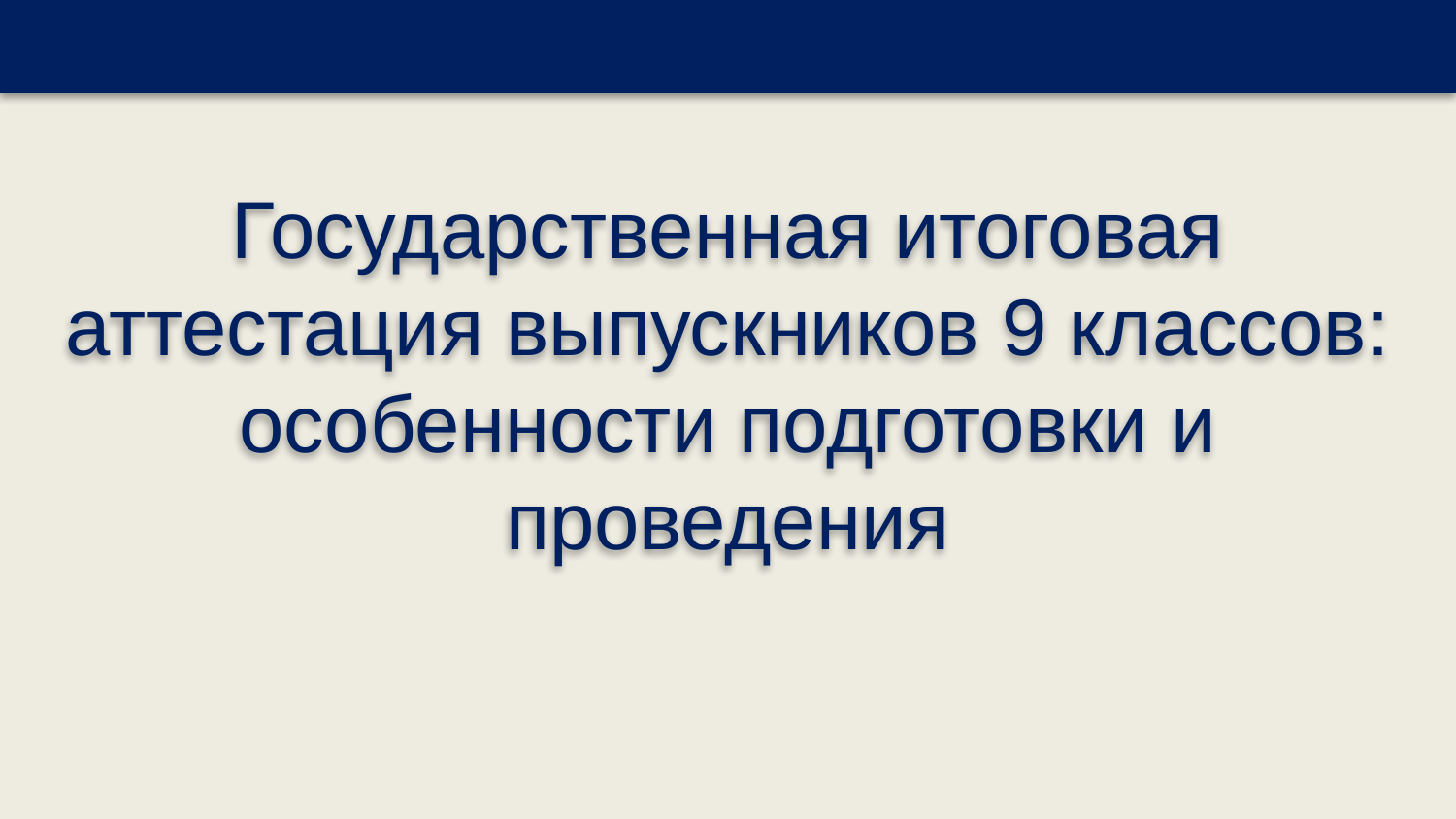

Государственная итоговая аттестация выпускников 9 классов: особенности подготовки и проведения